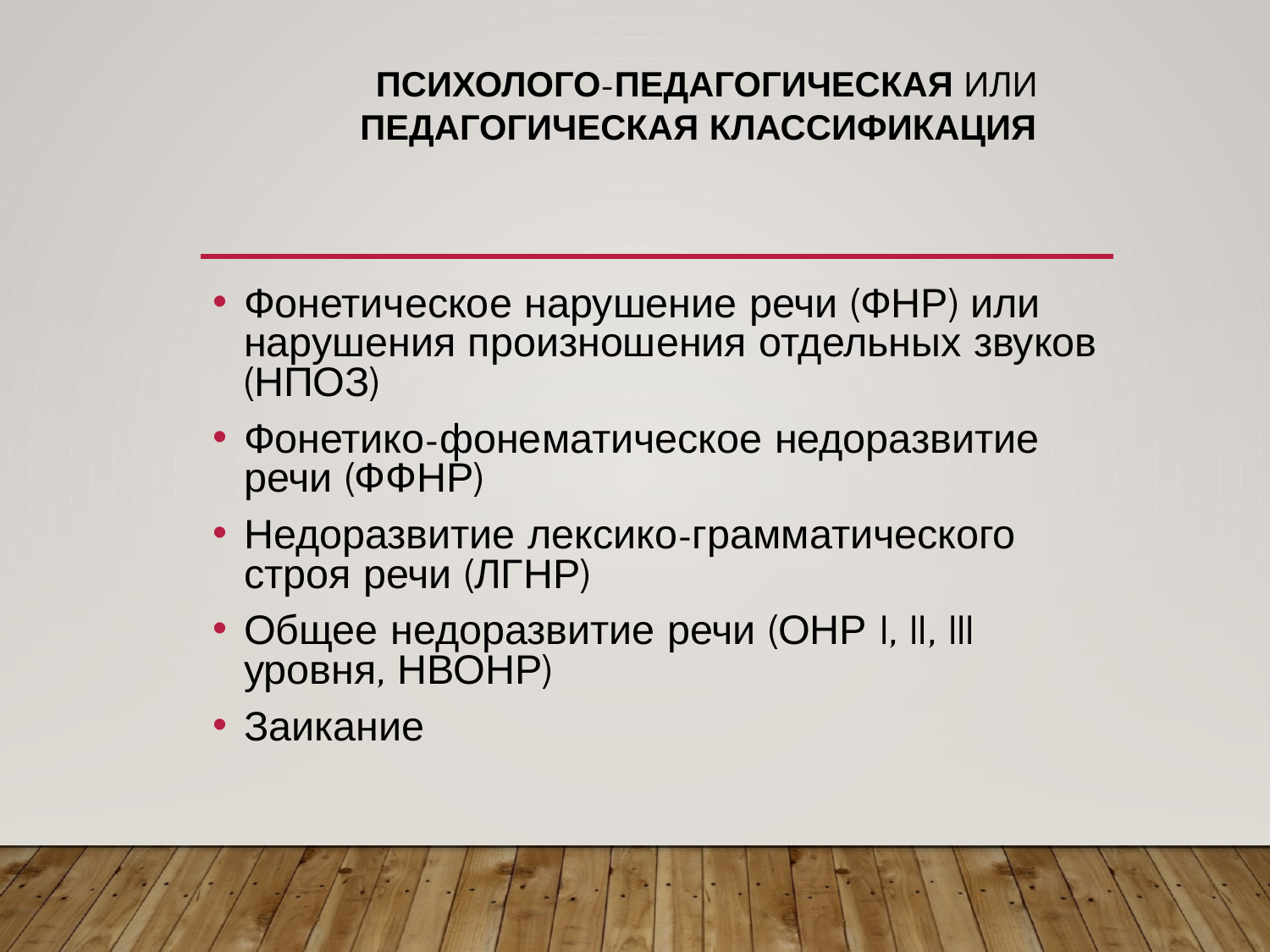

# Психолого-педагогическая или педагогическая классификация
Фонетическое нарушение речи (ФНР) или нарушения произношения отдельных звуков (НПОЗ)
Фонетико-фонематическое недоразвитие речи (ФФНР)
Недоразвитие лексико-грамматического строя речи (ЛГНР)
Общее недоразвитие речи (ОНР I, II, III уровня, НВОНР)
Заикание